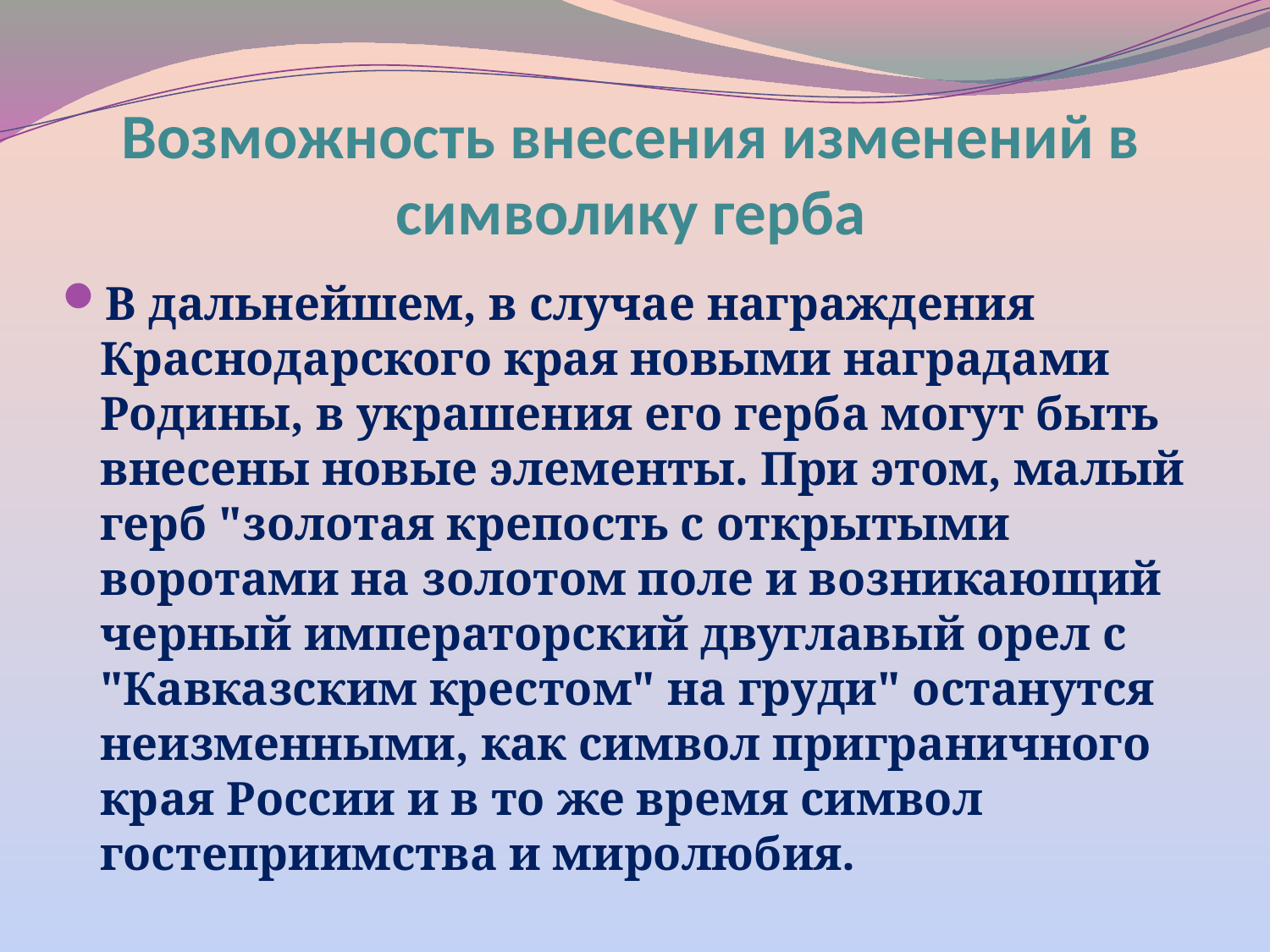

# Возможность внесения изменений в символику герба
В дальнейшем, в случае награждения Краснодарского края новыми наградами Родины, в украшения его герба могут быть внесены новые элементы. При этом, малый герб "золотая крепость с открытыми воротами на золотом поле и возникающий черный императорский двуглавый орел с "Кавказским крестом" на груди" останутся неизменными, как символ приграничного края России и в то же время символ гостеприимства и миролюбия.